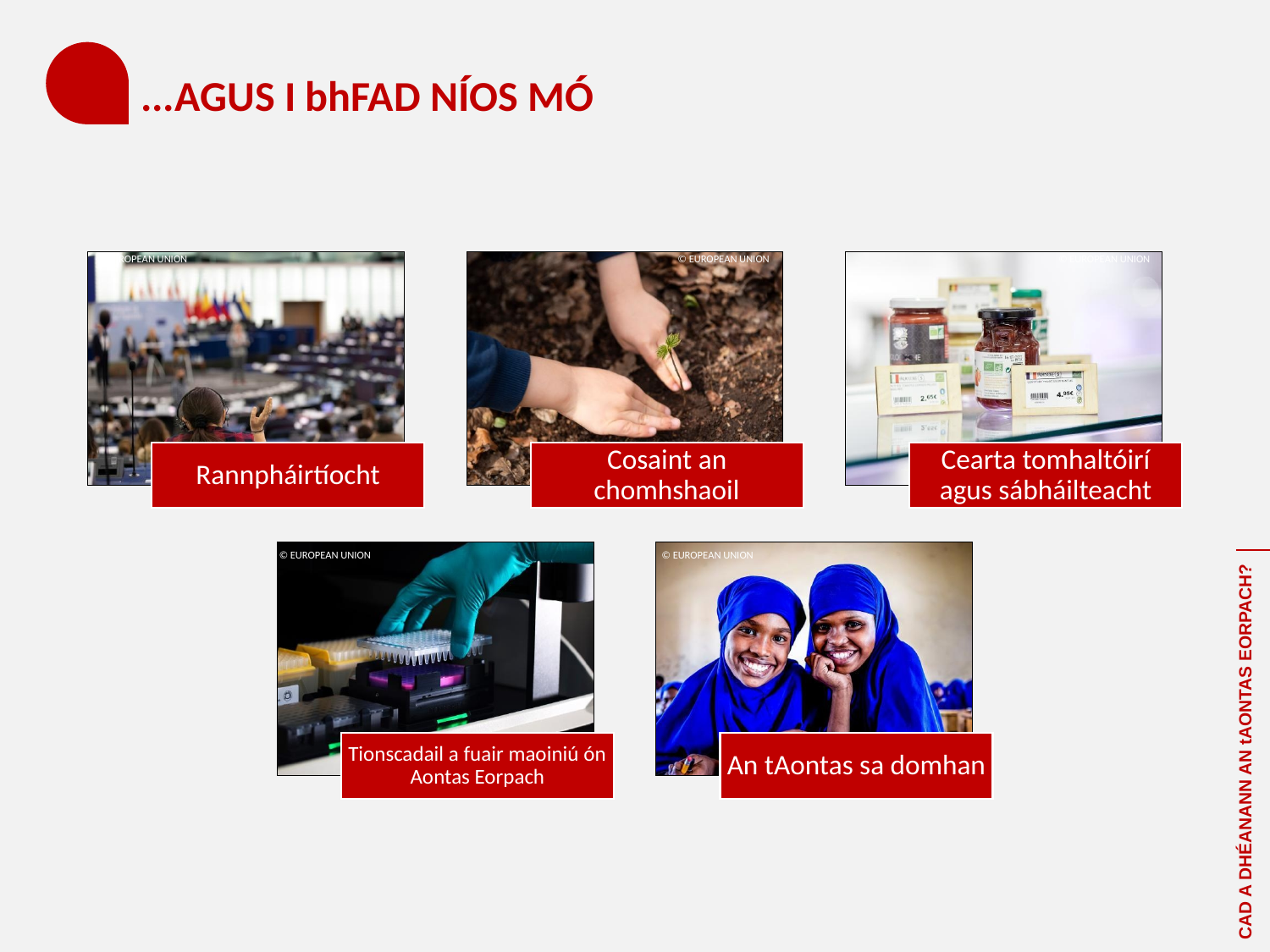

# ...AGUS I bhFAD NÍOS MÓ

Rannpháirtíocht
Cosaint an chomhshaoil
Cearta tomhaltóirí agus sábháilteacht
Tionscadail a fuair maoiniú ón Aontas Eorpach
An tAontas sa domhan
© EUROPEAN UNION
© EUROPEAN UNION
© EUROPEAN UNION
© EUROPEAN UNION
© EUROPEAN UNION
CAD A DHÉANANN AN tAONTAS EORPACH?